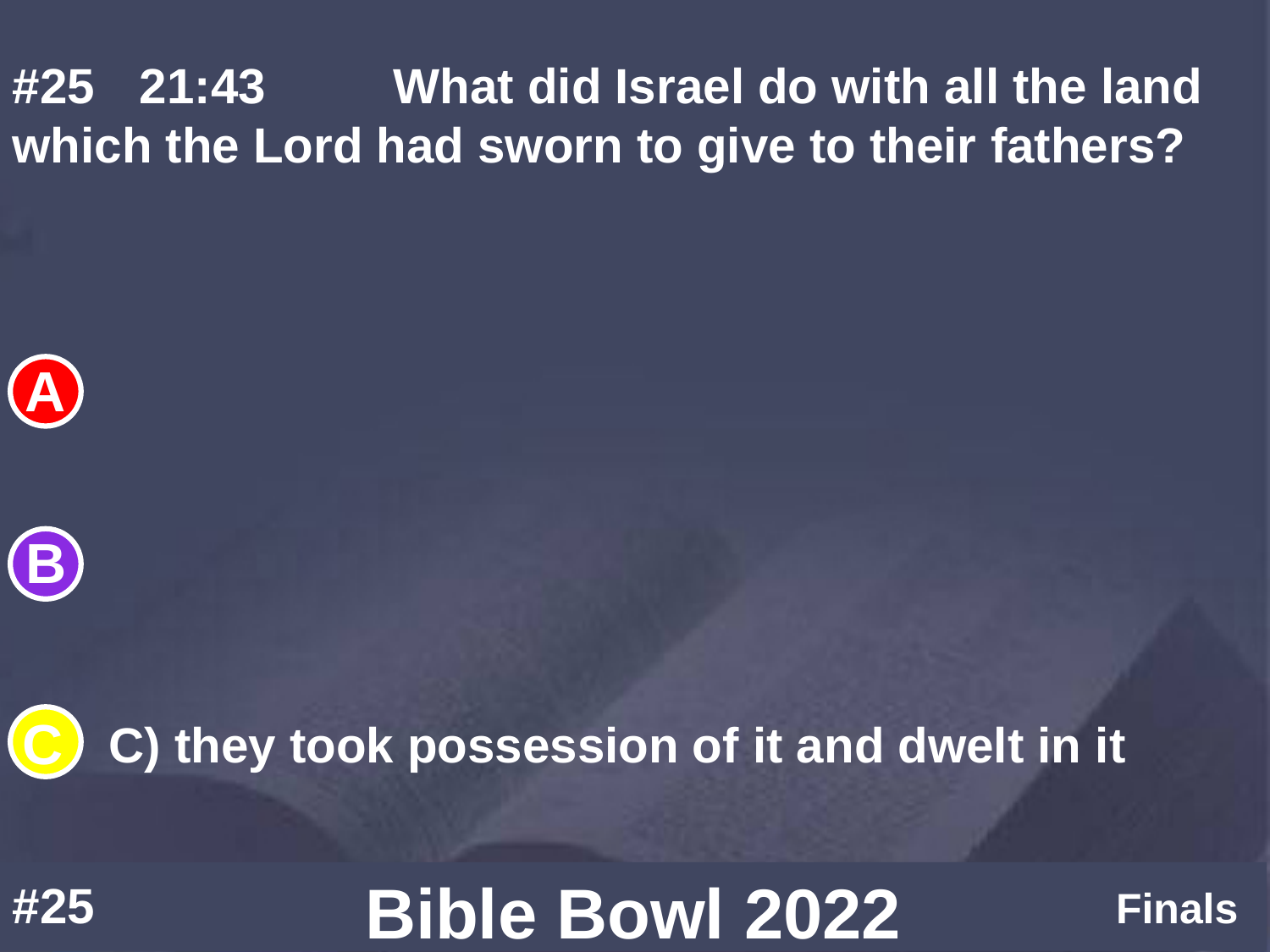

#25	21:43		What did Israel do with all the land which the Lord had sworn to give to their fathers?
C) they took possession of it and dwelt in it
#25